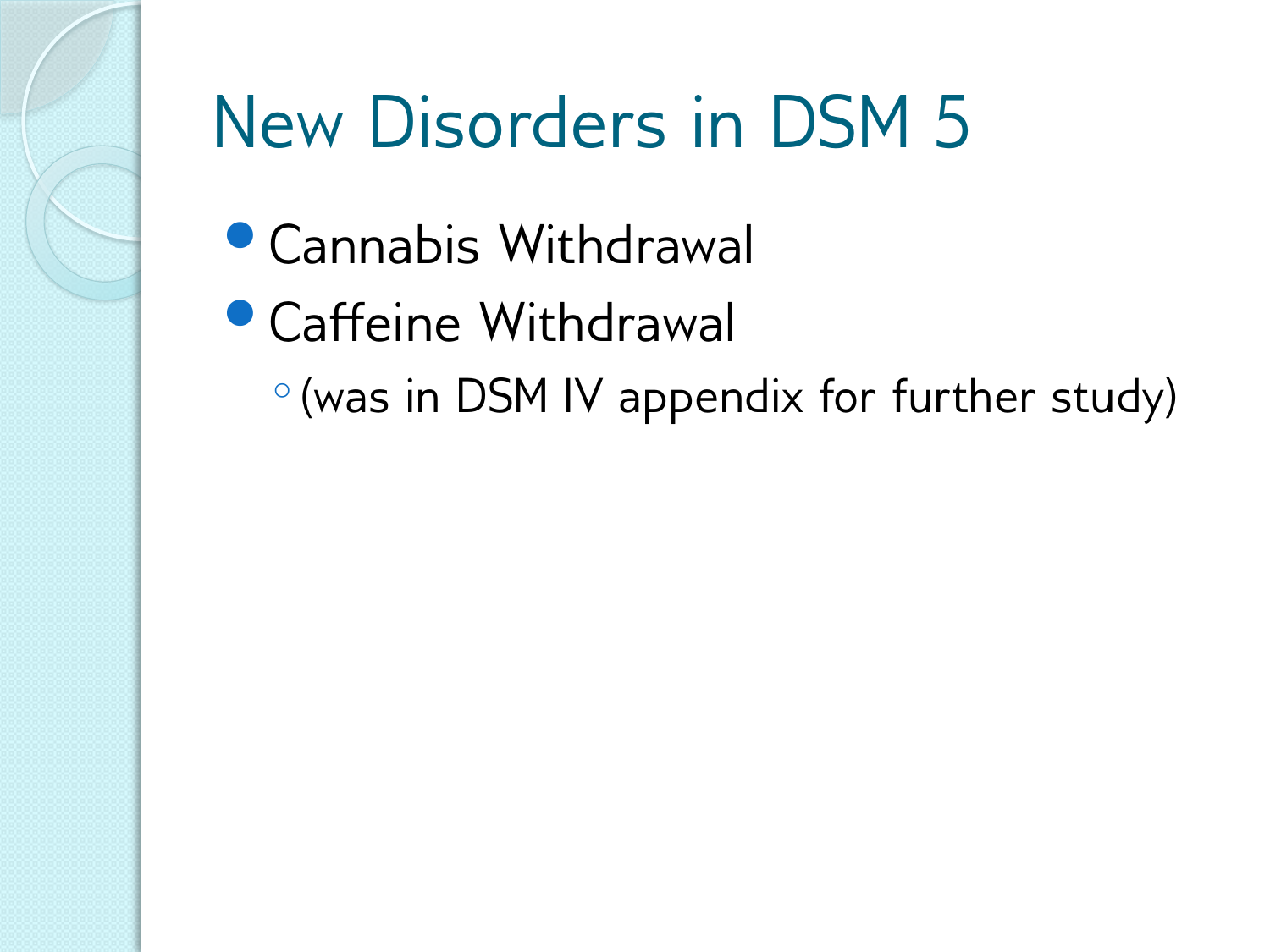

# New Disorders in DSM 5
Cannabis Withdrawal
Caffeine Withdrawal
(was in DSM IV appendix for further study)